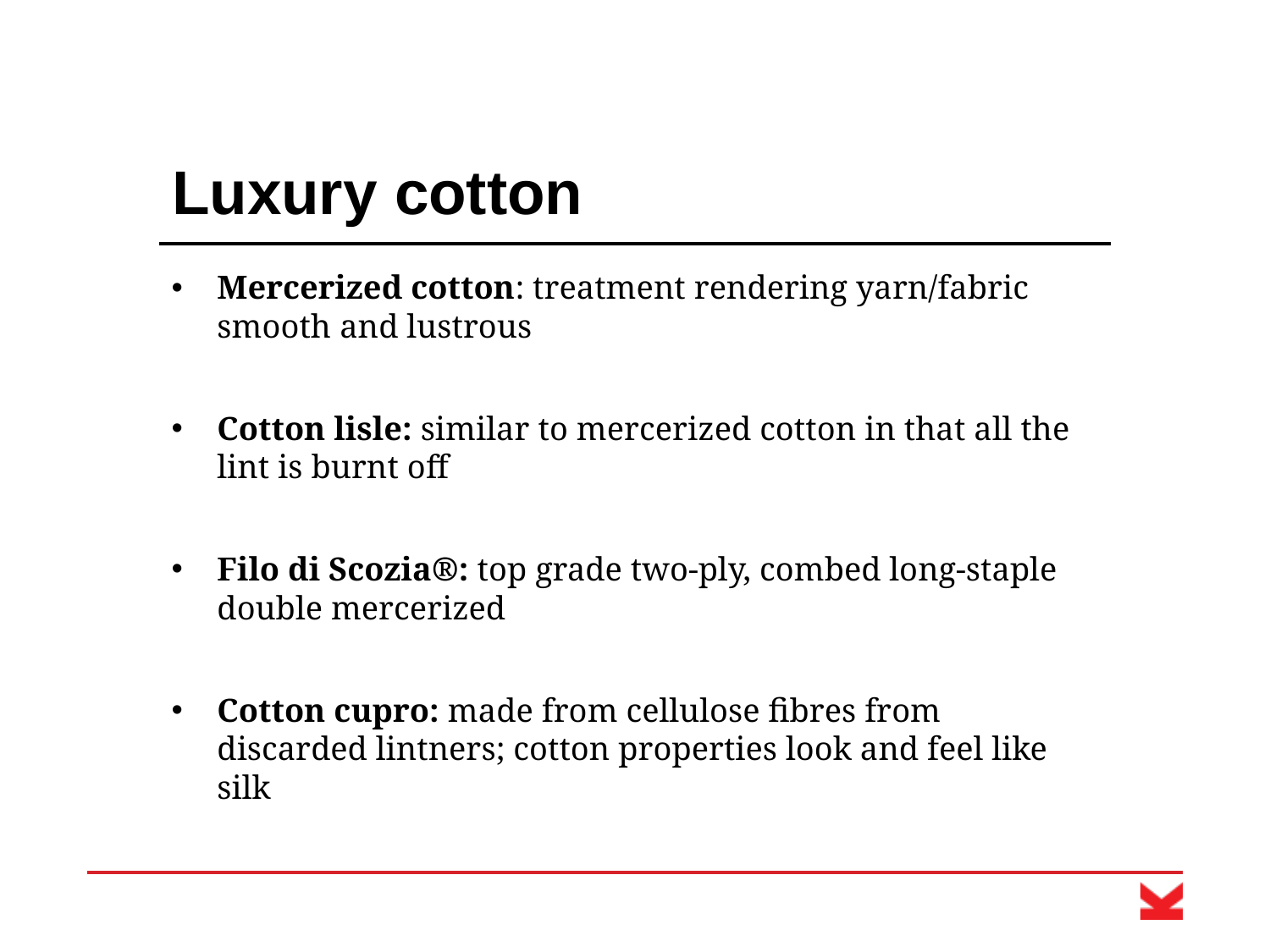

# Luxury cotton
Mercerized cotton: treatment rendering yarn/fabric smooth and lustrous

Cotton lisle: similar to mercerized cotton in that all the lint is burnt off

Filo di Scozia®: top grade two-ply, combed long-staple double mercerized

Cotton cupro: made from cellulose fibres from discarded lintners; cotton properties look and feel like silk